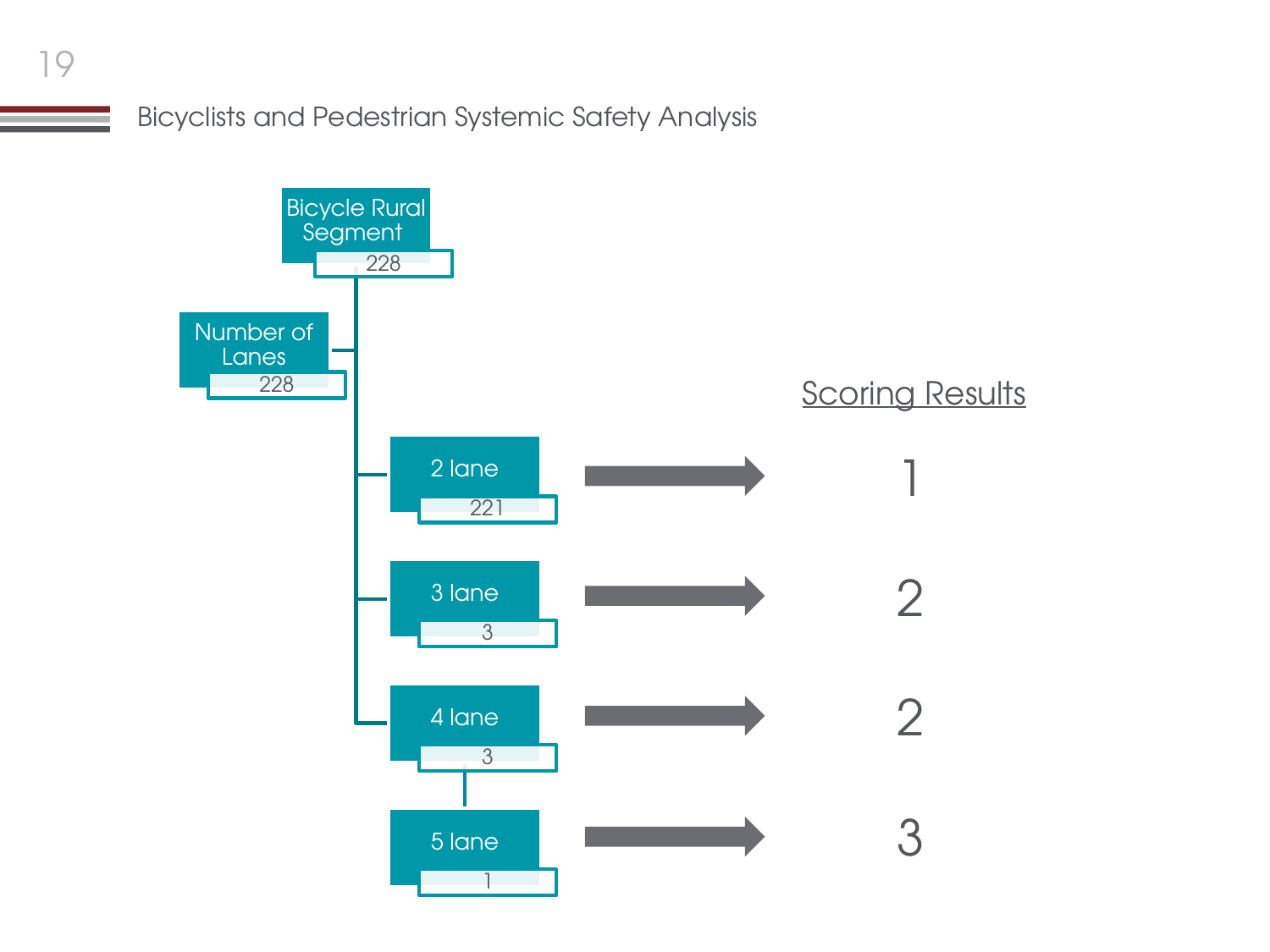

Bicycle Rural Segment
228
2 lane
221
3 lane
3
4 lane
3
5 lane
1
Number of Lanes
228
Scoring Results
1

2

2

3